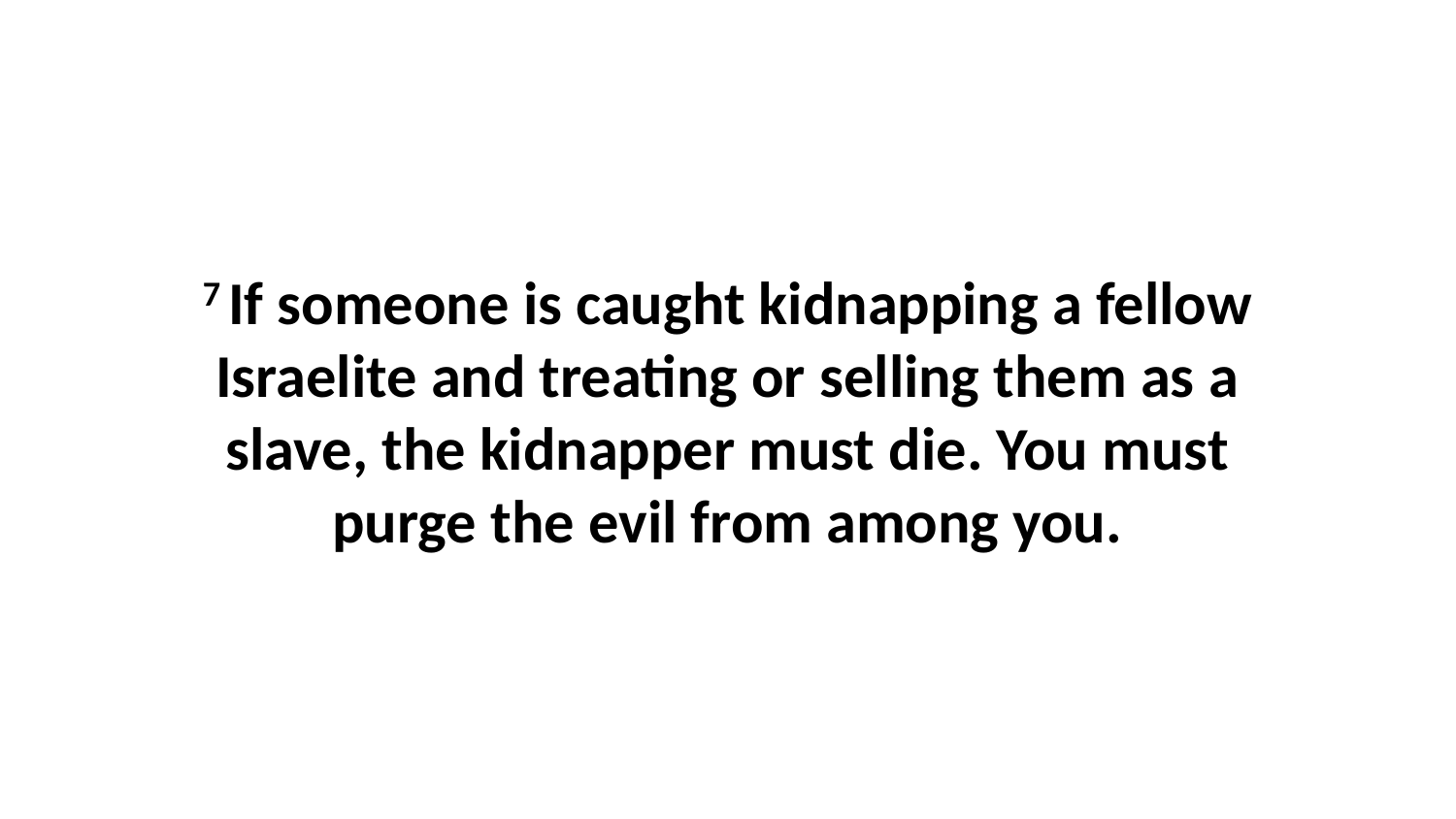

7 If someone is caught kidnapping a fellow Israelite and treating or selling them as a slave, the kidnapper must die. You must purge the evil from among you.